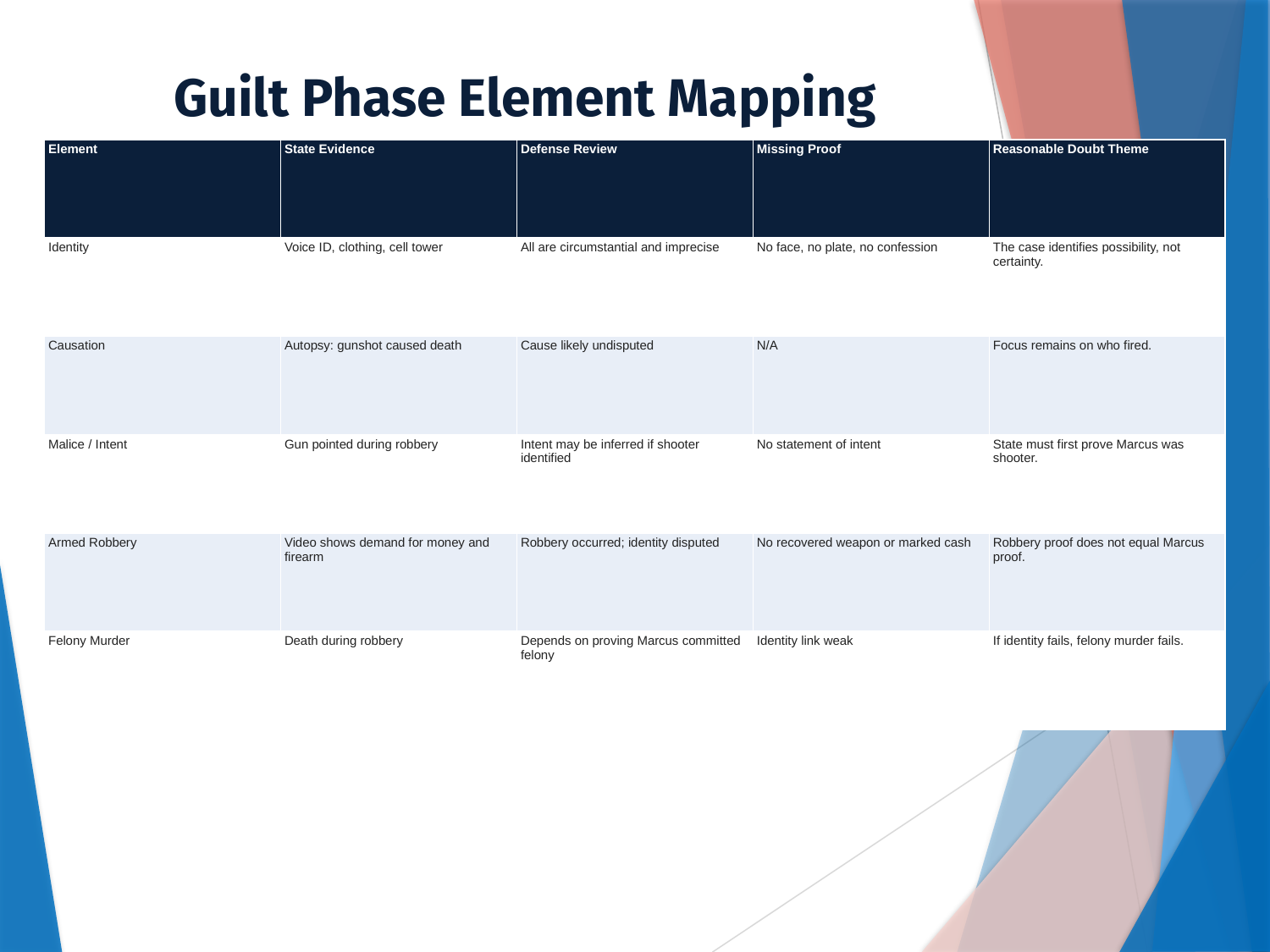

# Guilt Phase Element Mapping
| Element | State Evidence | Defense Review | Missing Proof | Reasonable Doubt Theme |
| --- | --- | --- | --- | --- |
| Identity | Voice ID, clothing, cell tower | All are circumstantial and imprecise | No face, no plate, no confession | The case identifies possibility, not certainty. |
| Causation | Autopsy: gunshot caused death | Cause likely undisputed | N/A | Focus remains on who fired. |
| Malice / Intent | Gun pointed during robbery | Intent may be inferred if shooter identified | No statement of intent | State must first prove Marcus was shooter. |
| Armed Robbery | Video shows demand for money and firearm | Robbery occurred; identity disputed | No recovered weapon or marked cash | Robbery proof does not equal Marcus proof. |
| Felony Murder | Death during robbery | Depends on proving Marcus committed felony | Identity link weak | If identity fails, felony murder fails. |